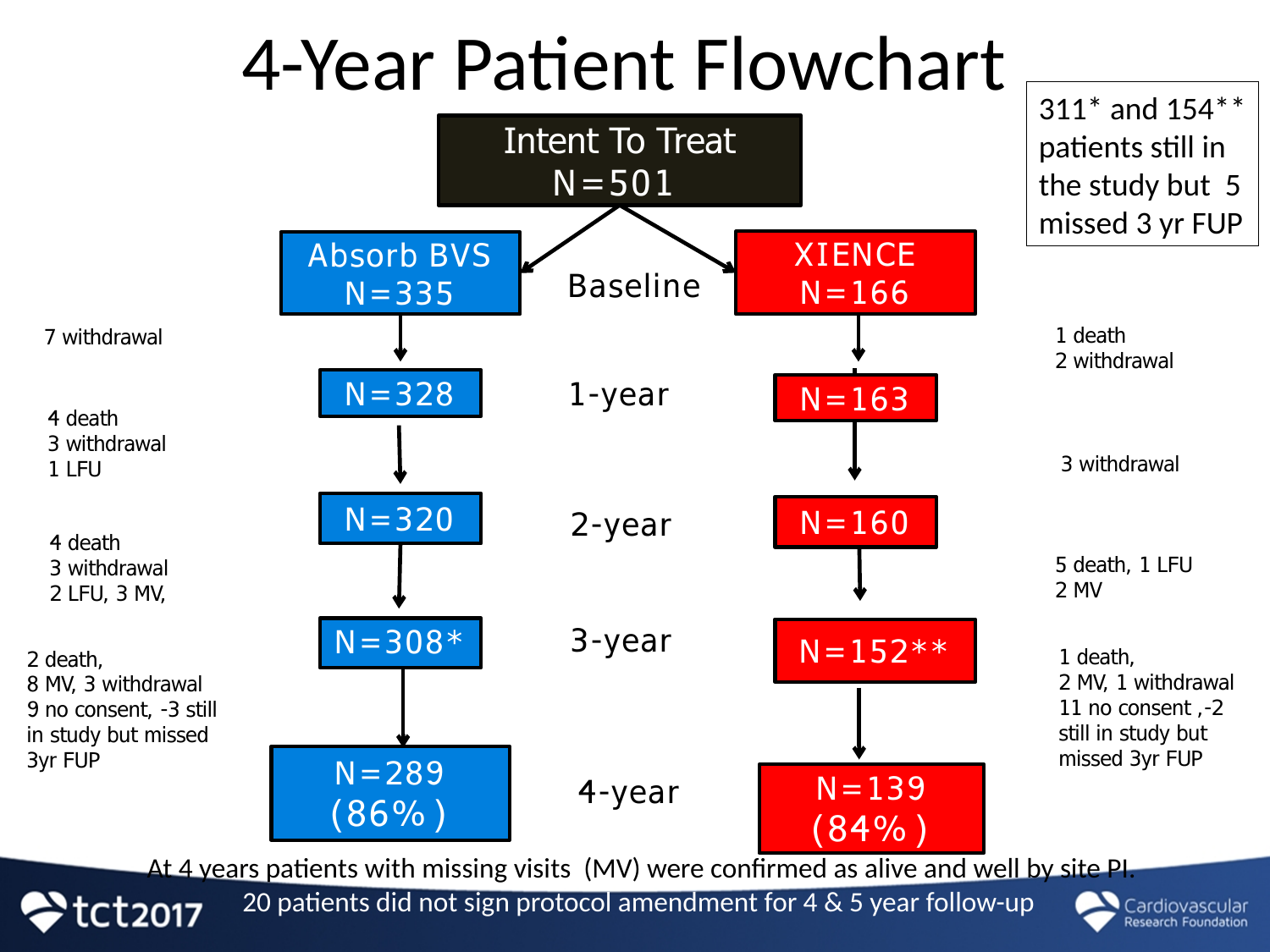

4-Year Patient Flowchart
311* and 154**
patients still in
the study but  5
missed 3 yr FUP
Intent To Treat
N=501
XIENCE
N=166
Absorb BVS
N=335
Baseline
1 death
2 withdrawal
7 withdrawal
1-year
N=328
N=163
4 death
3 withdrawal
1 LFU
3 withdrawal
N=320
N=160
2-year
4 death
3 withdrawal
2 LFU, 3 MV,
5 death, 1 LFU
2 MV
3-year

N=308*

N=152**
1 death,
2 MV, 1 withdrawal
11 no consent ,-2 still in study but missed 3yr FUP

2 death,
8 MV, 3 withdrawal
9 no consent, -3 still in study but missed 3yr FUP
N=289
(86%)
N=139
(84%)
4-year
At 4 years patients with missing visits  (MV) were confirmed as alive and well by site PI.
20 patients did not sign protocol amendment for 4 & 5 year follow-up